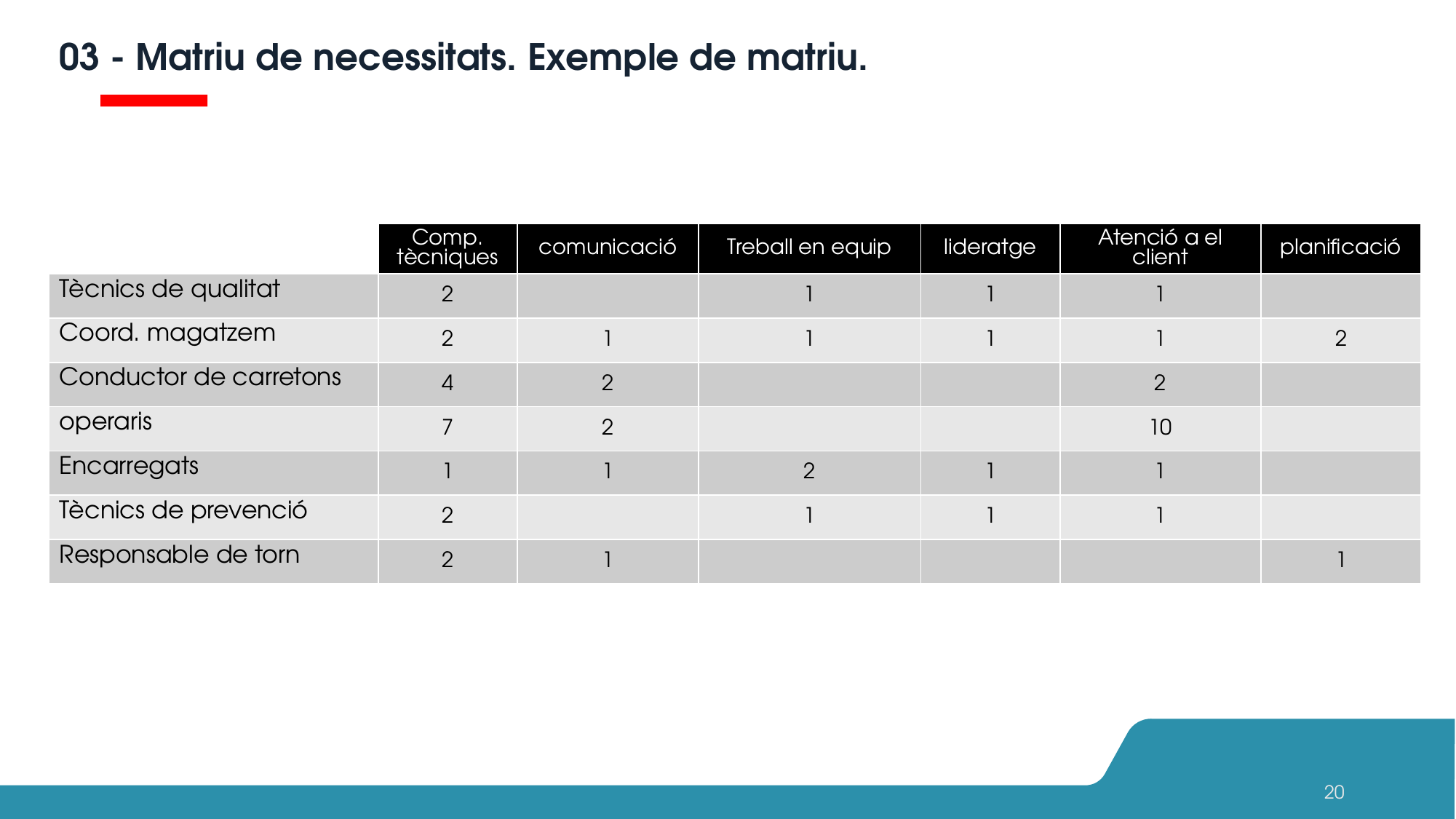

# 03 - Matriu de necessitats. Exemple de matriu.
|  | Comp. tècniques | comunicació | Treball en equip | lideratge | Atenció a el client | planificació |
| --- | --- | --- | --- | --- | --- | --- |
| Tècnics de qualitat | 2 |  | 1 | 1 | 1 |  |
| Coord. magatzem | 2 | 1 | 1 | 1 | 1 | 2 |
| Conductor de carretons | 4 | 2 |  |  | 2 |  |
| operaris | 7 | 2 |  |  | 10 |  |
| Encarregats | 1 | 1 | 2 | 1 | 1 |  |
| Tècnics de prevenció | 2 |  | 1 | 1 | 1 |  |
| Responsable de torn | 2 | 1 |  |  |  | 1 |
20